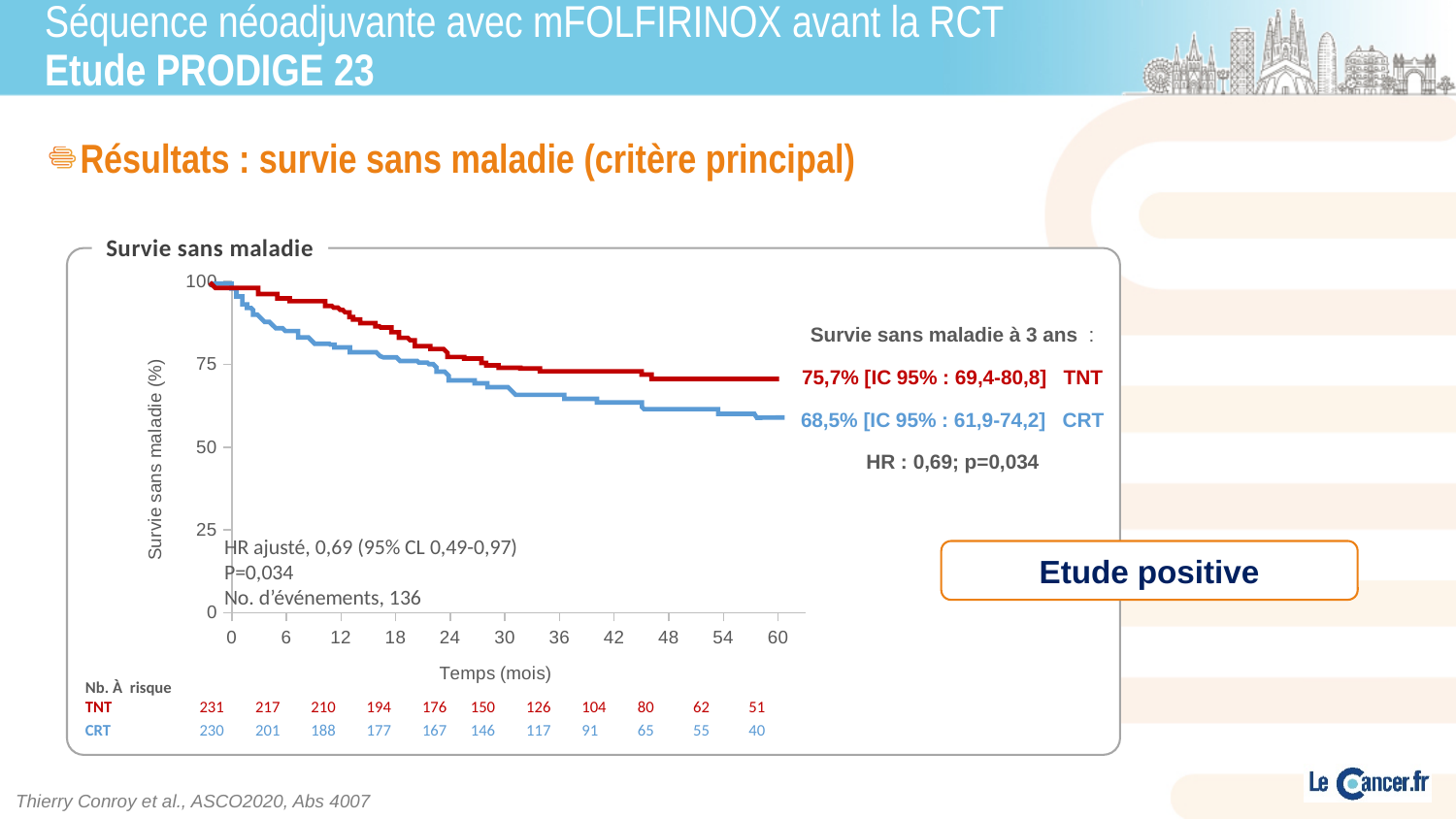

# Séquence néoadjuvante avec mFOLFIRINOX avant la RCT Etude PRODIGE 23
Résultats : survie sans maladie (critère principal)
Survie sans maladie

### Chart

| Category | Y-Values |
|---|---|

Survie sans maladie à 3 ans  :
75,7% [IC 95% : 69,4-80,8]   TNT
68,5% [IC 95% : 61,9-74,2]   CRT
HR : 0,69; p=0,034
HR ajusté, 0,69 (95% CL 0,49-0,97)
P=0,034
No. d’événements, 136
Etude positive
| Nb. À risque |  |  |  |  |  |  |  |  |  |  |  |
| --- | --- | --- | --- | --- | --- | --- | --- | --- | --- | --- | --- |
| TNT | 231 | 217 | 210 | 194 | 176 | 150 | 126 | 104 | 80 | 62 | 51 |
| CRT | 230 | 201 | 188 | 177 | 167 | 146 | 117 | 91 | 65 | 55 | 40 |
Thierry Conroy et al., ASCO2020, Abs 4007